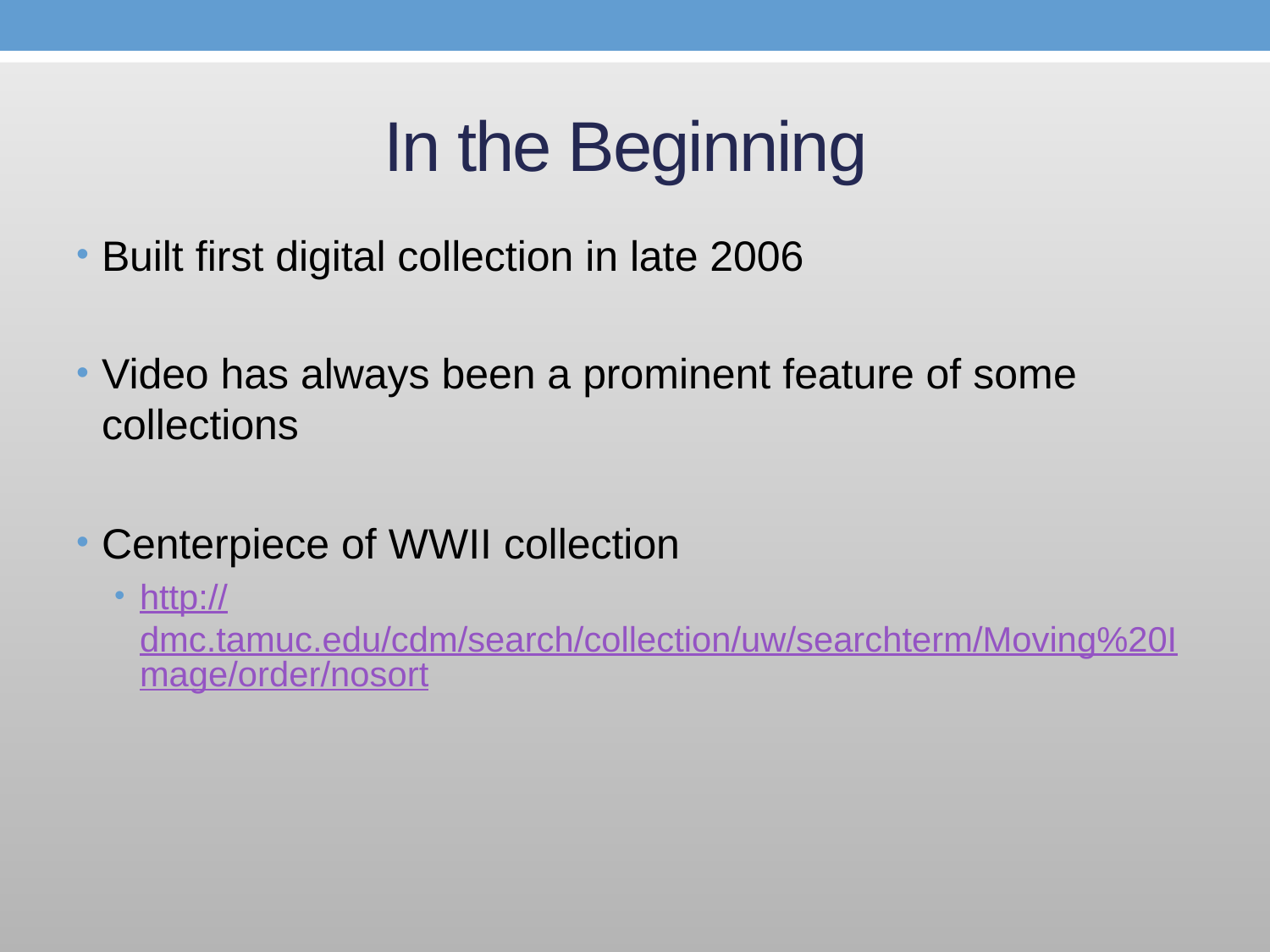

# In the Beginning
Built first digital collection in late 2006

Video has always been a prominent feature of some collections

Centerpiece of WWII collection
http://dmc.tamuc.edu/cdm/search/collection/uw/searchterm/Moving%20Image/order/nosort